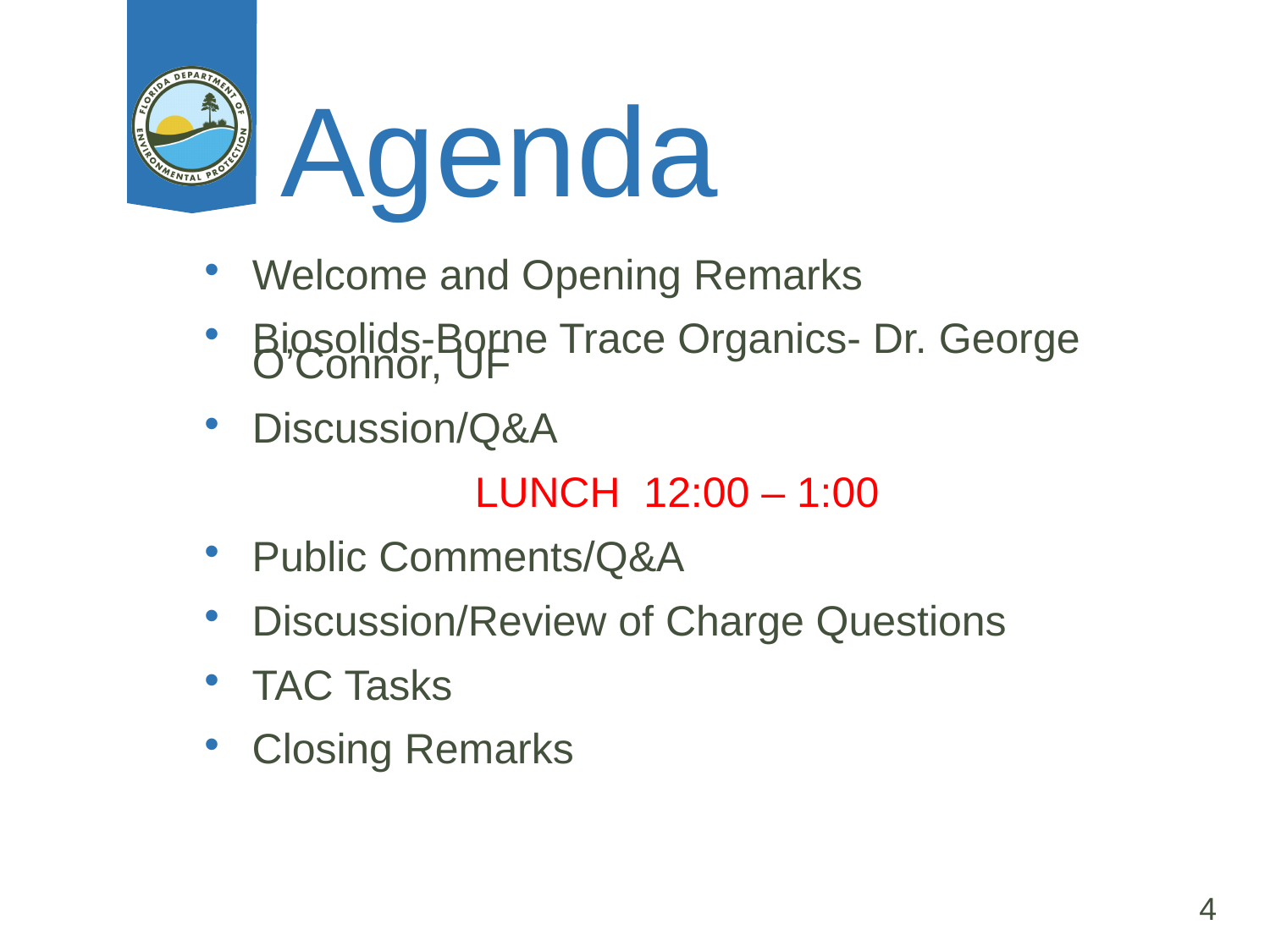

# Agenda
Welcome and Opening Remarks
Biosolids-Borne Trace Organics- Dr. George O’Connor, UF
Discussion/Q&A
LUNCH  12:00 – 1:00
Public Comments/Q&A
Discussion/Review of Charge Questions
TAC Tasks
Closing Remarks